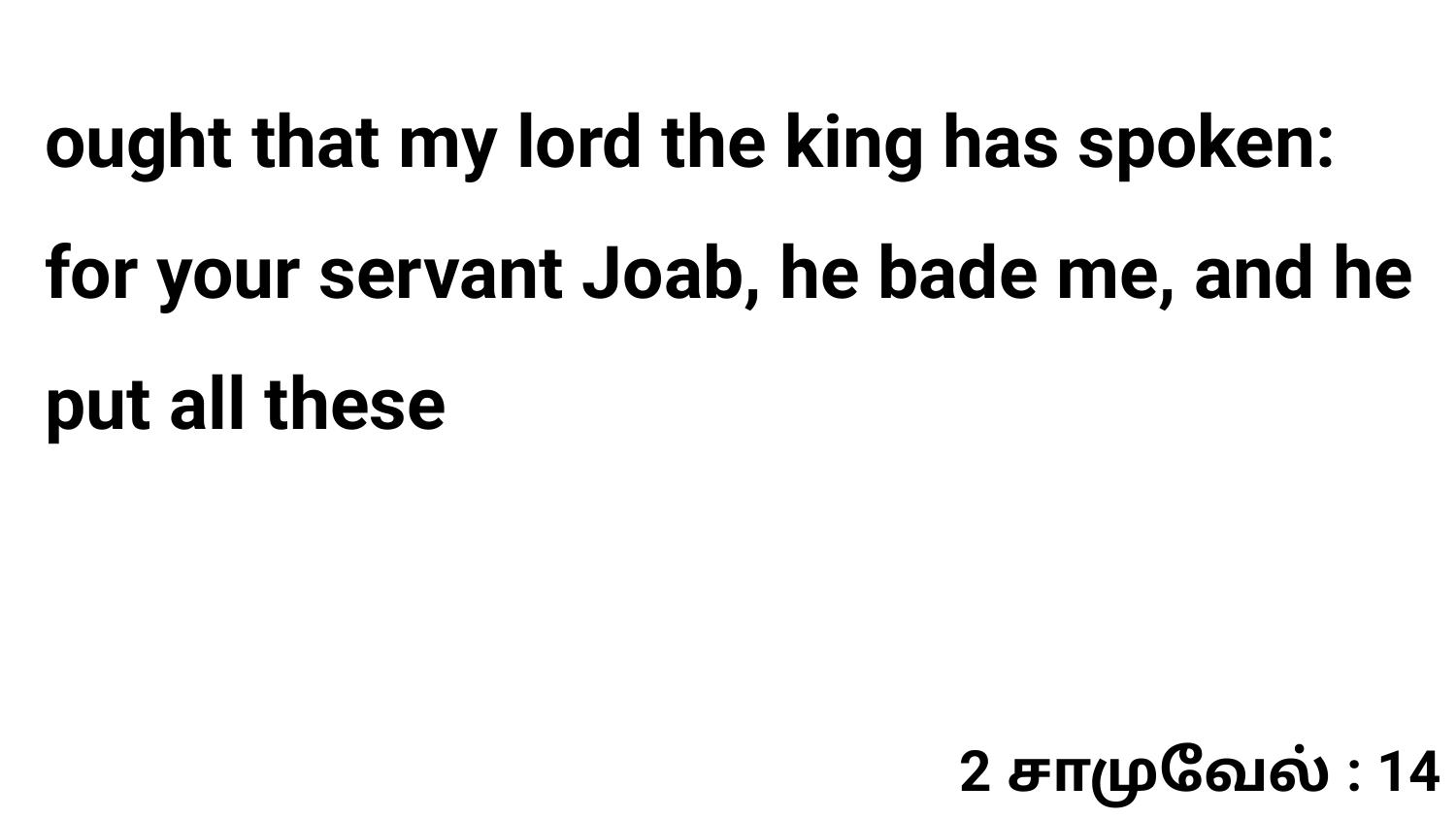

ought that my lord the king has spoken: for your servant Joab, he bade me, and he put all these
2 சாமுவேல் : 14